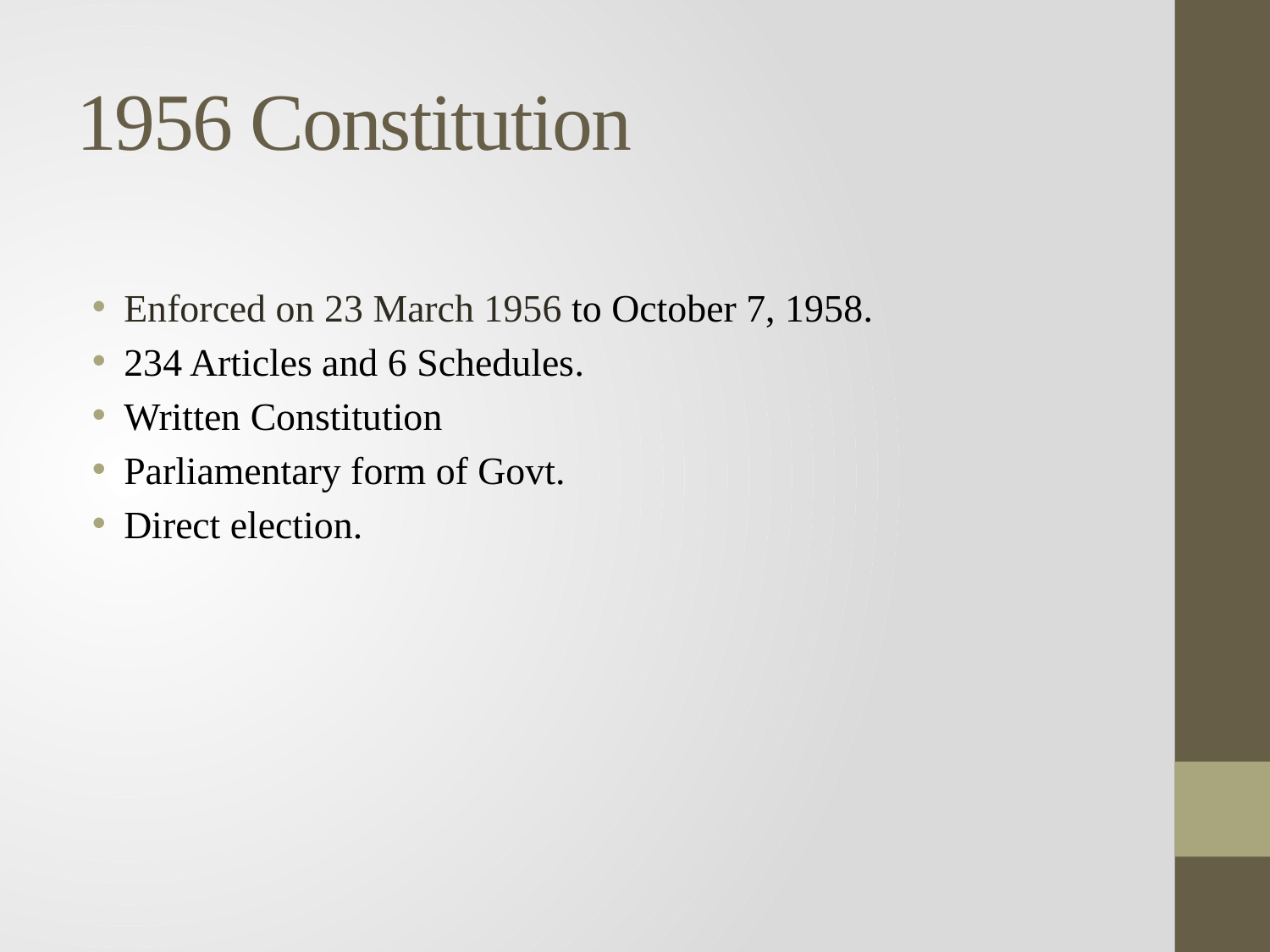

# 1956 Constitution

Enforced on 23 March 1956 to October 7, 1958.
234 Articles and 6 Schedules.
Written Constitution
Parliamentary form of Govt.
Direct election.